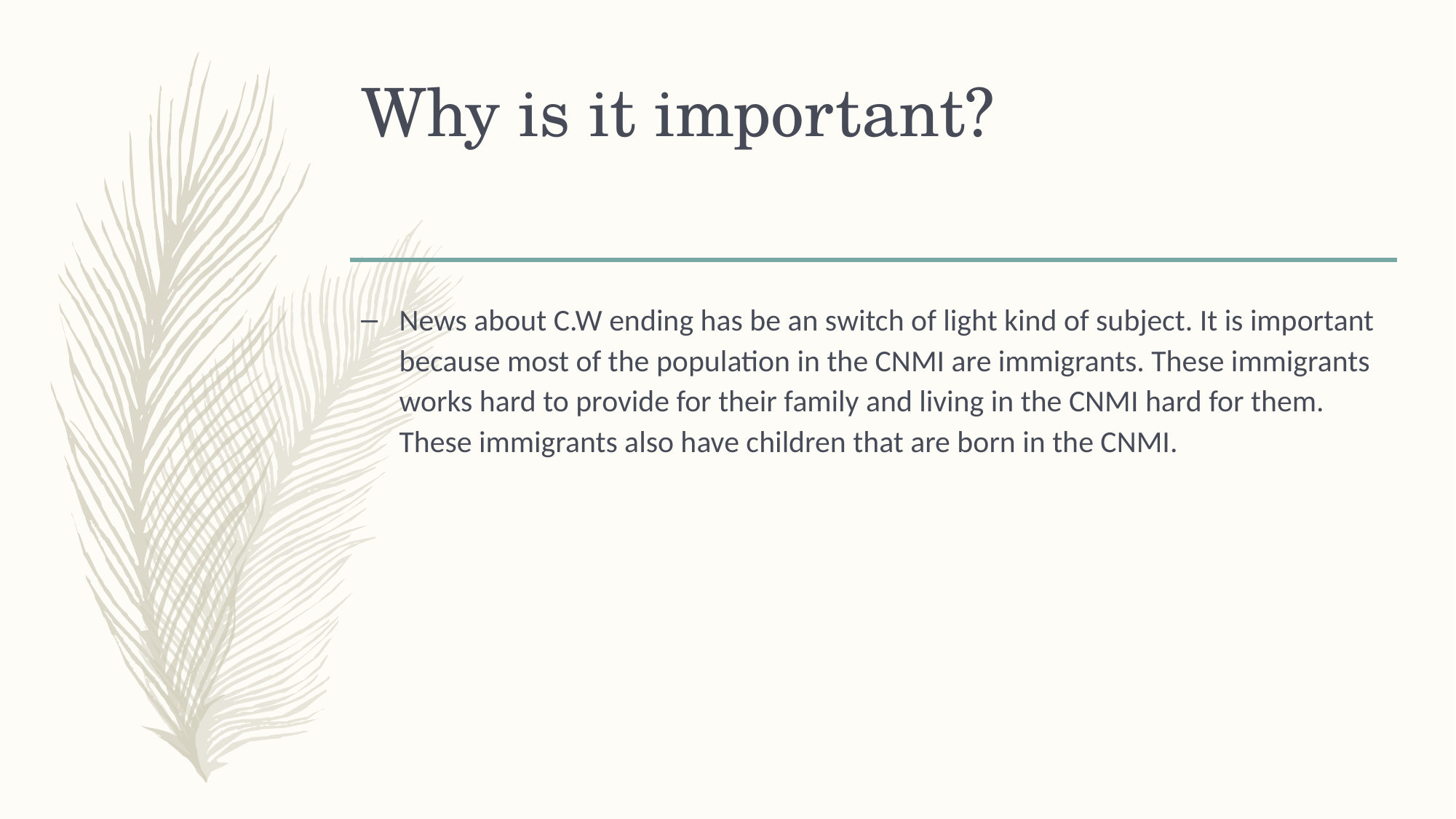

# Why is it important?
News about C.W ending has be an switch of light kind of subject. It is important because most of the population in the CNMI are immigrants. These immigrants works hard to provide for their family and living in the CNMI hard for them. These immigrants also have children that are born in the CNMI.